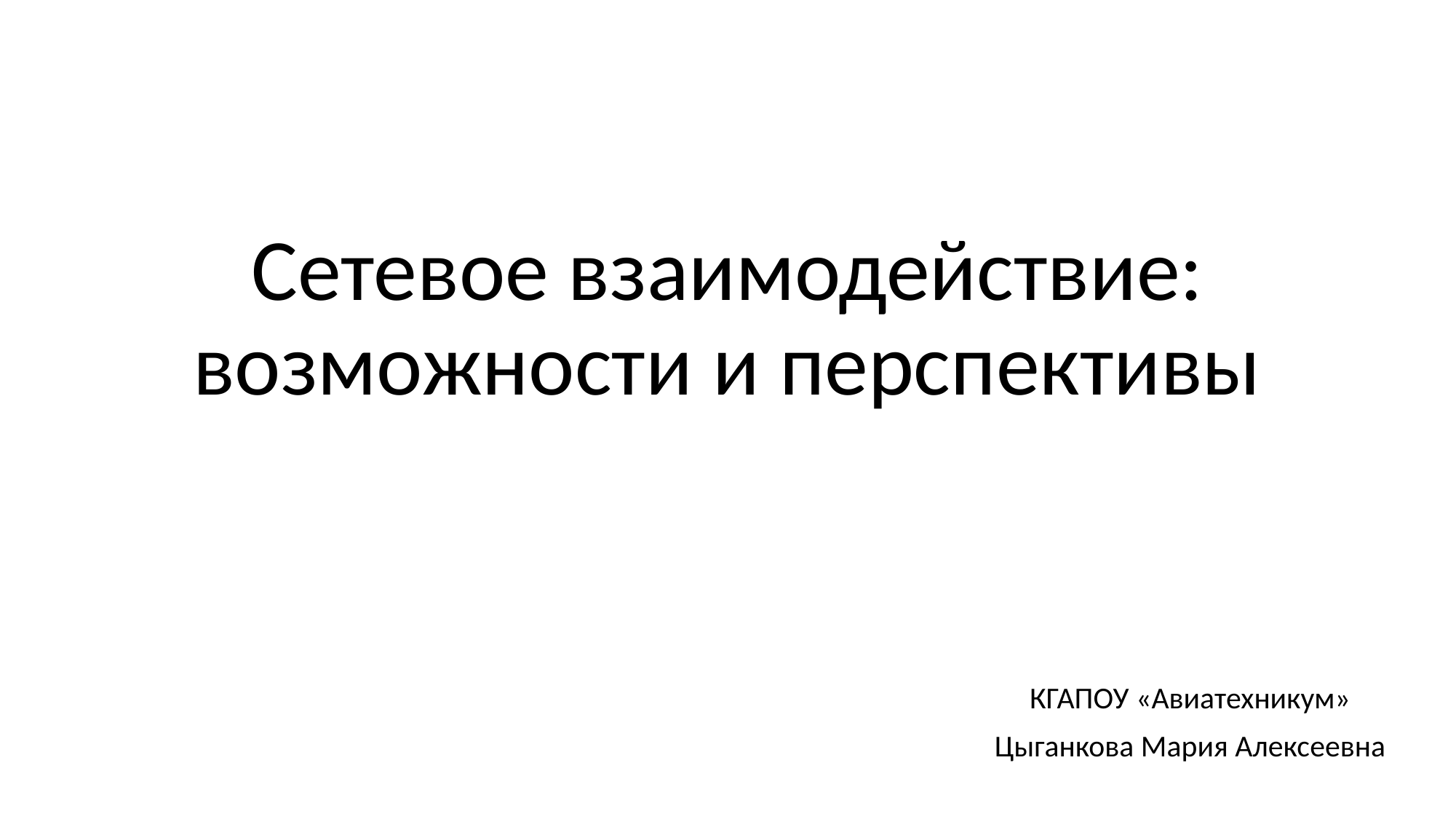

# Сетевое взаимодействие: возможности и перспективы
КГАПОУ «Авиатехникум»
Цыганкова Мария Алексеевна